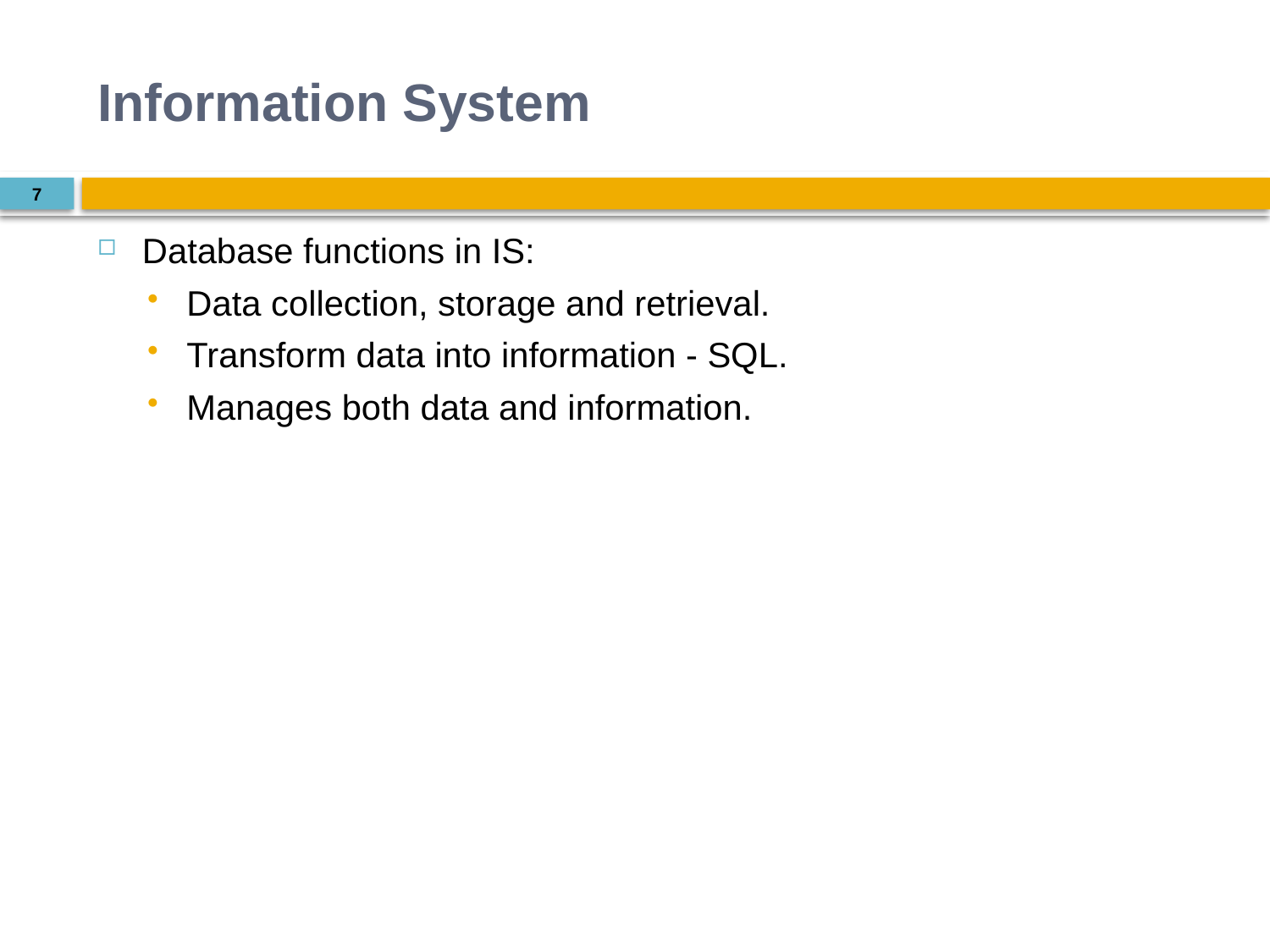

# Information System
7
Database functions in IS:
Data collection, storage and retrieval.
Transform data into information - SQL.
Manages both data and information.